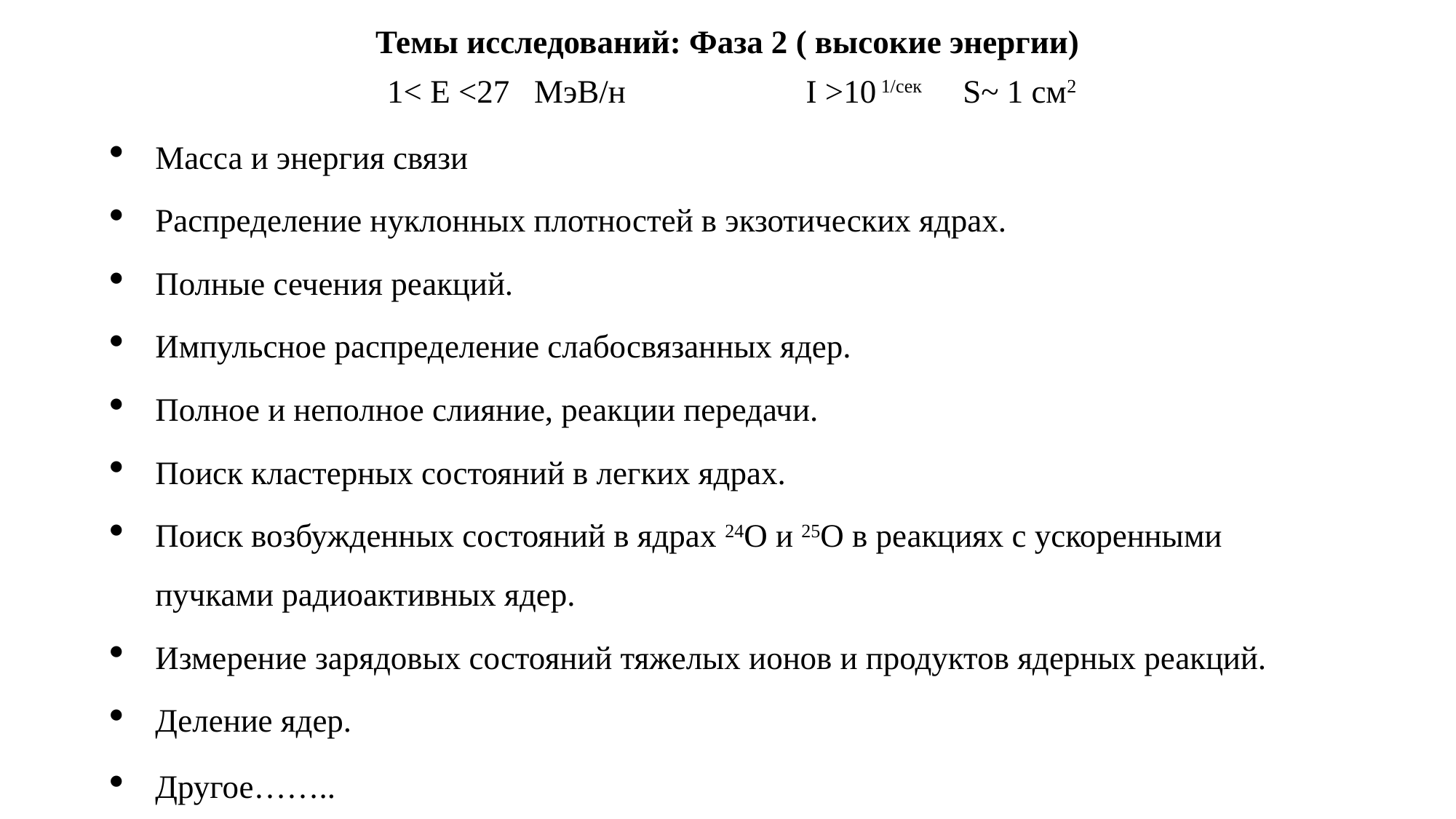

Темы исследований: Фаза 2 ( высокие энергии)
 1˂ E ˂27   МэВ/н                      I ˃10 1/сек     S~ 1 см2
Масса и энергия связи
Распределение нуклонных плотностей в экзотических ядрах.
Полные сечения реакций.
Импульсное распределение слабосвязанных ядер.
Полное и неполное слияние, реакции передачи.
Поиск кластерных состояний в легких ядрах.
Поиск возбужденных состояний в ядрах 24О и 25О в реакциях с ускоренными пучками радиоактивных ядер.
Измерение зарядовых состояний тяжелых ионов и продуктов ядерных реакций.
Деление ядер.
Другое……..